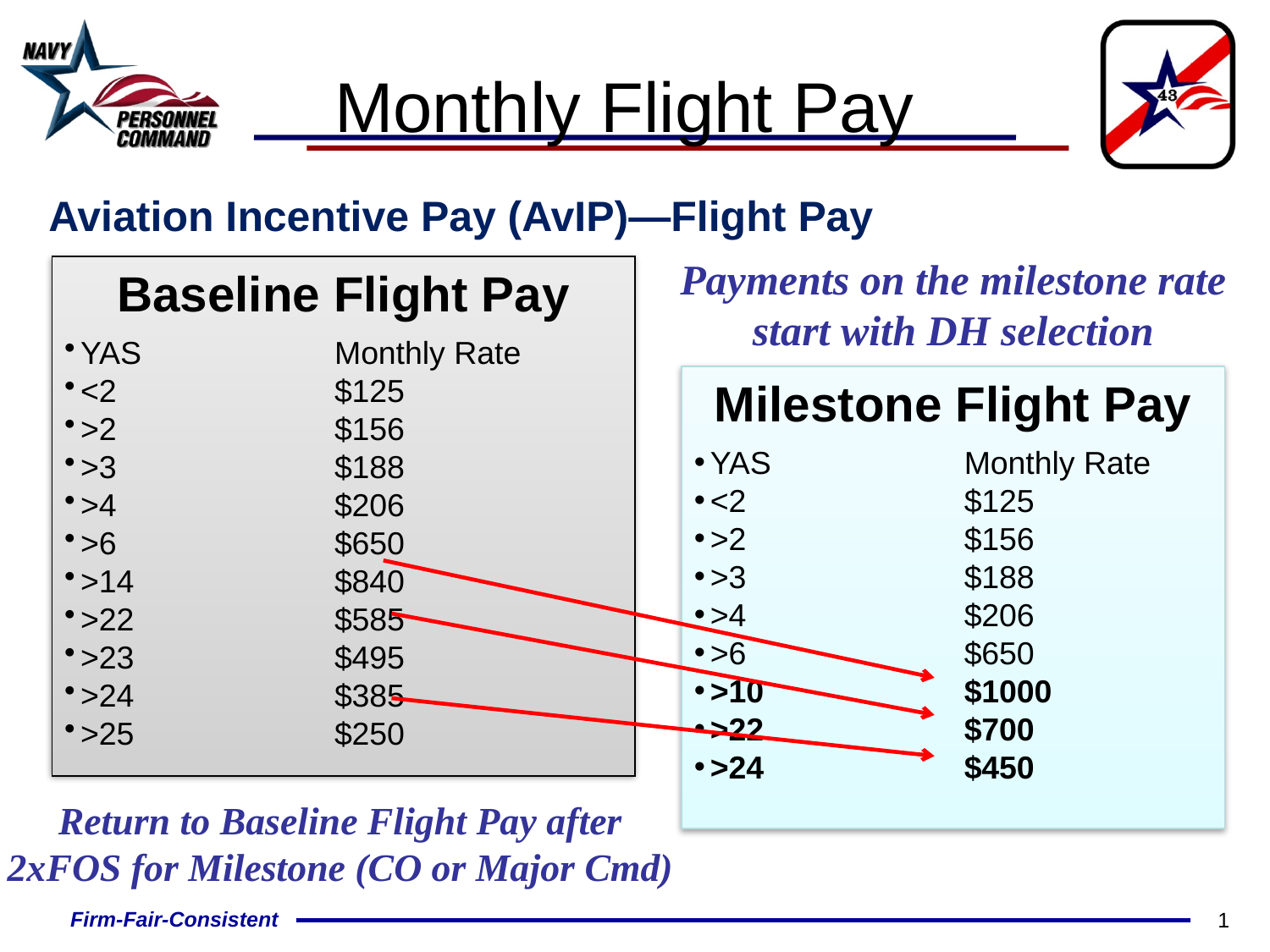

# Monthly Flight Pay
Aviation Incentive Pay (AvIP)—Flight Pay
Payments on the milestone rate start with DH selection
Baseline Flight Pay
YAS		Monthly Rate
<2		$125
>2		$156
>3		$188
>4		$206
>6		$650
>14		$840
>22		$585
>23		$495
>24		$385
>25		$250

Milestone Flight Pay
YAS		Monthly Rate
<2		$125
>2		$156
>3		$188
>4		$206
>6		$650
>10		$1000
>22		$700
>24		$450
Return to Baseline Flight Pay after 2xFOS for Milestone (CO or Major Cmd)